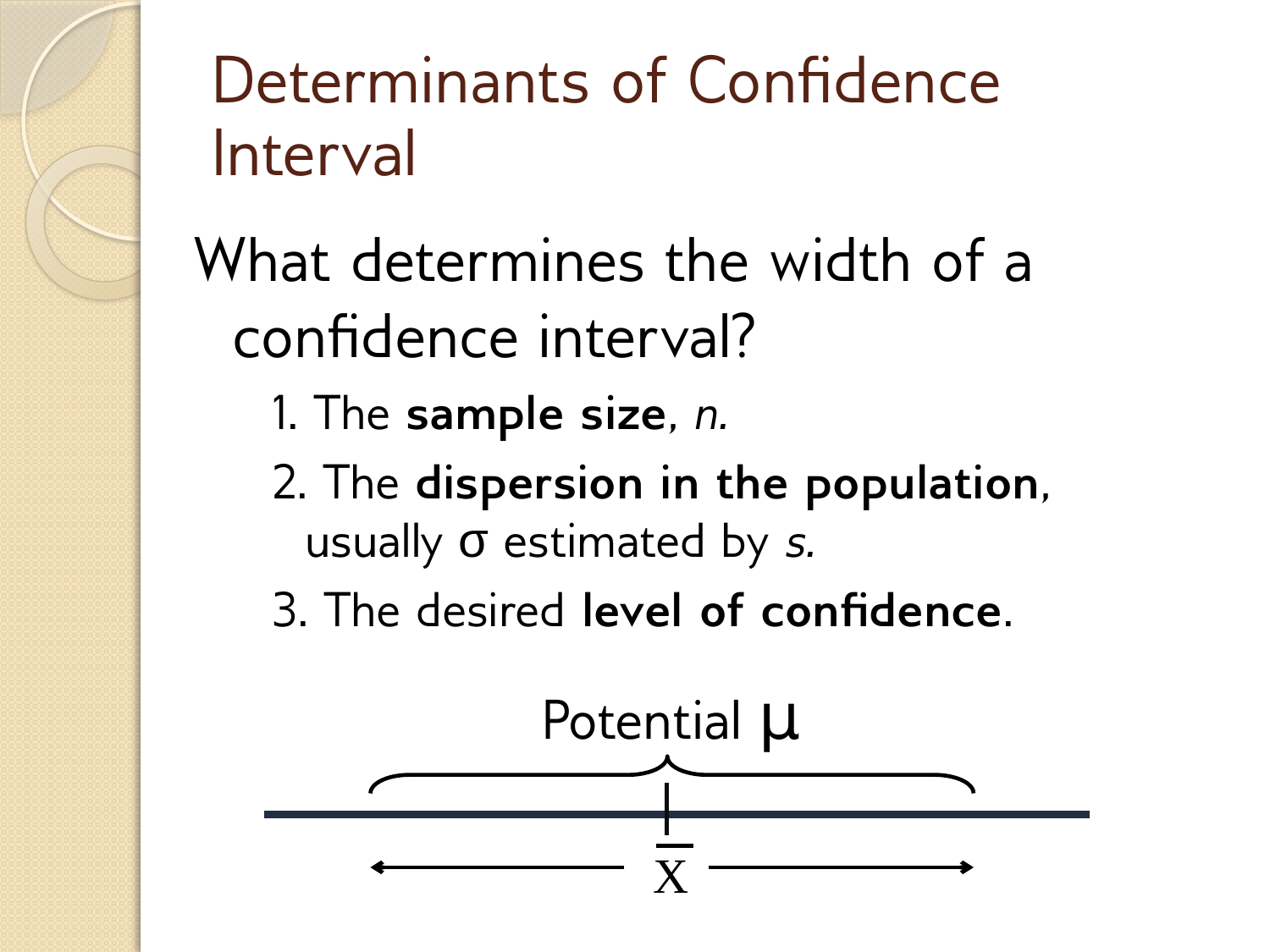

# Determinants of Confidence Interval
What determines the width of a confidence interval?
1. The sample size, n.
2. The dispersion in the population, usually σ estimated by s.
3. The desired level of confidence.

Potential µ
X